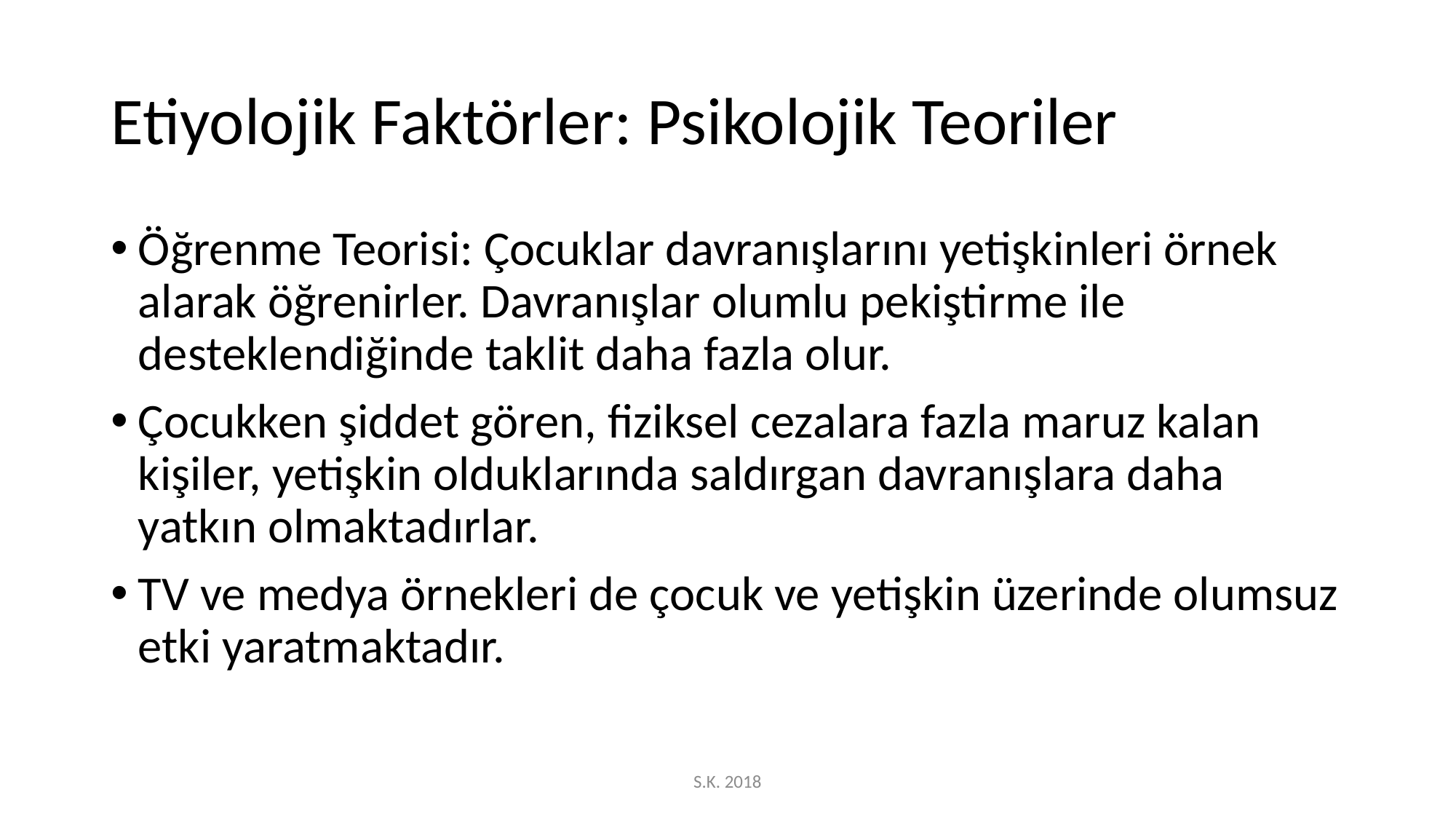

# Etiyolojik Faktörler: Psikolojik Teoriler
Öğrenme Teorisi: Çocuklar davranışlarını yetişkinleri örnek alarak öğrenirler. Davranışlar olumlu pekiştirme ile desteklendiğinde taklit daha fazla olur.
Çocukken şiddet gören, fiziksel cezalara fazla maruz kalan kişiler, yetişkin olduklarında saldırgan davranışlara daha yatkın olmaktadırlar.
TV ve medya örnekleri de çocuk ve yetişkin üzerinde olumsuz etki yaratmaktadır.
S.K. 2018